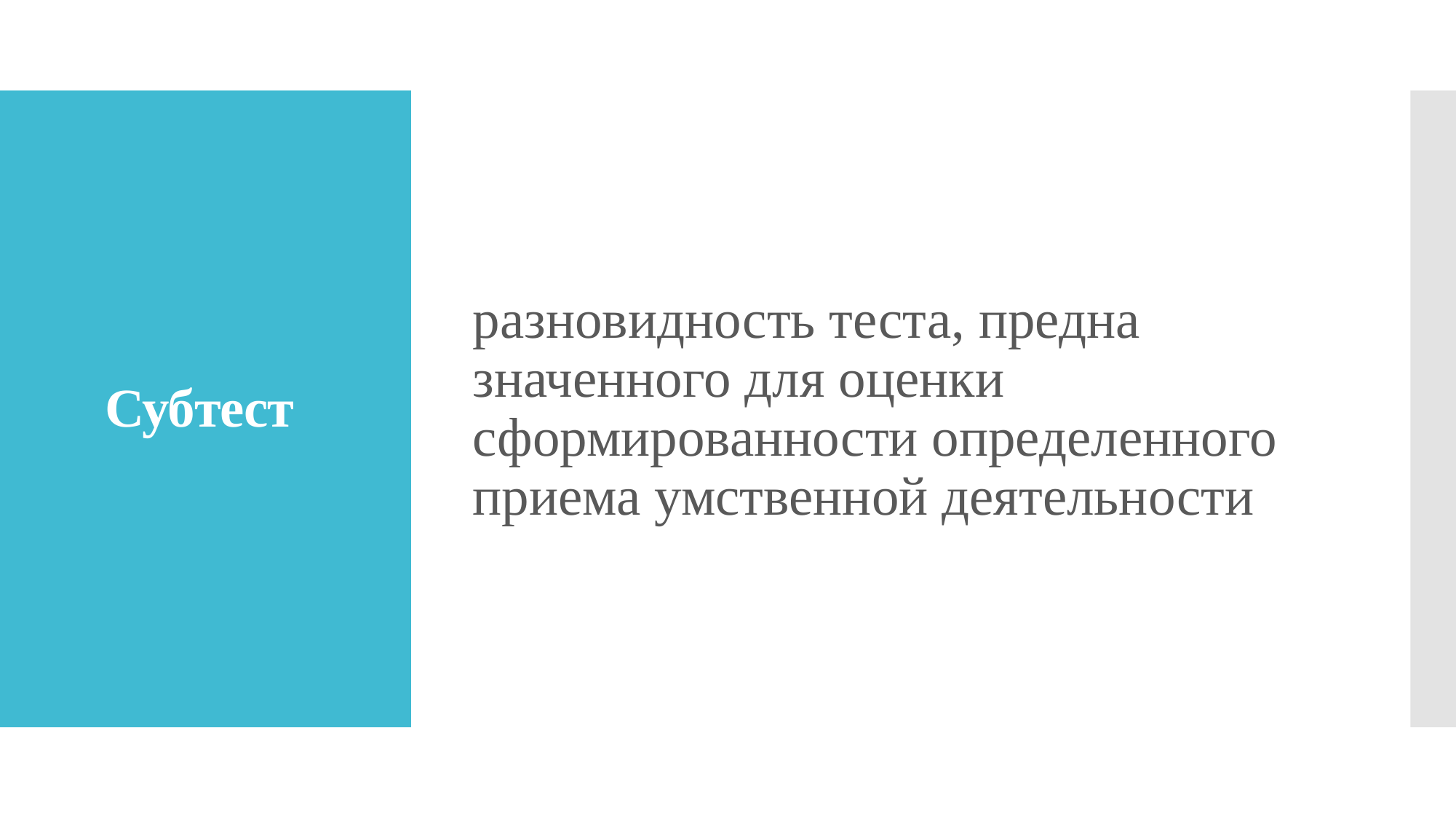

разновидность теста, предна­значенного для оценки сформированности определенного приема умственной деятельности
# Субтест